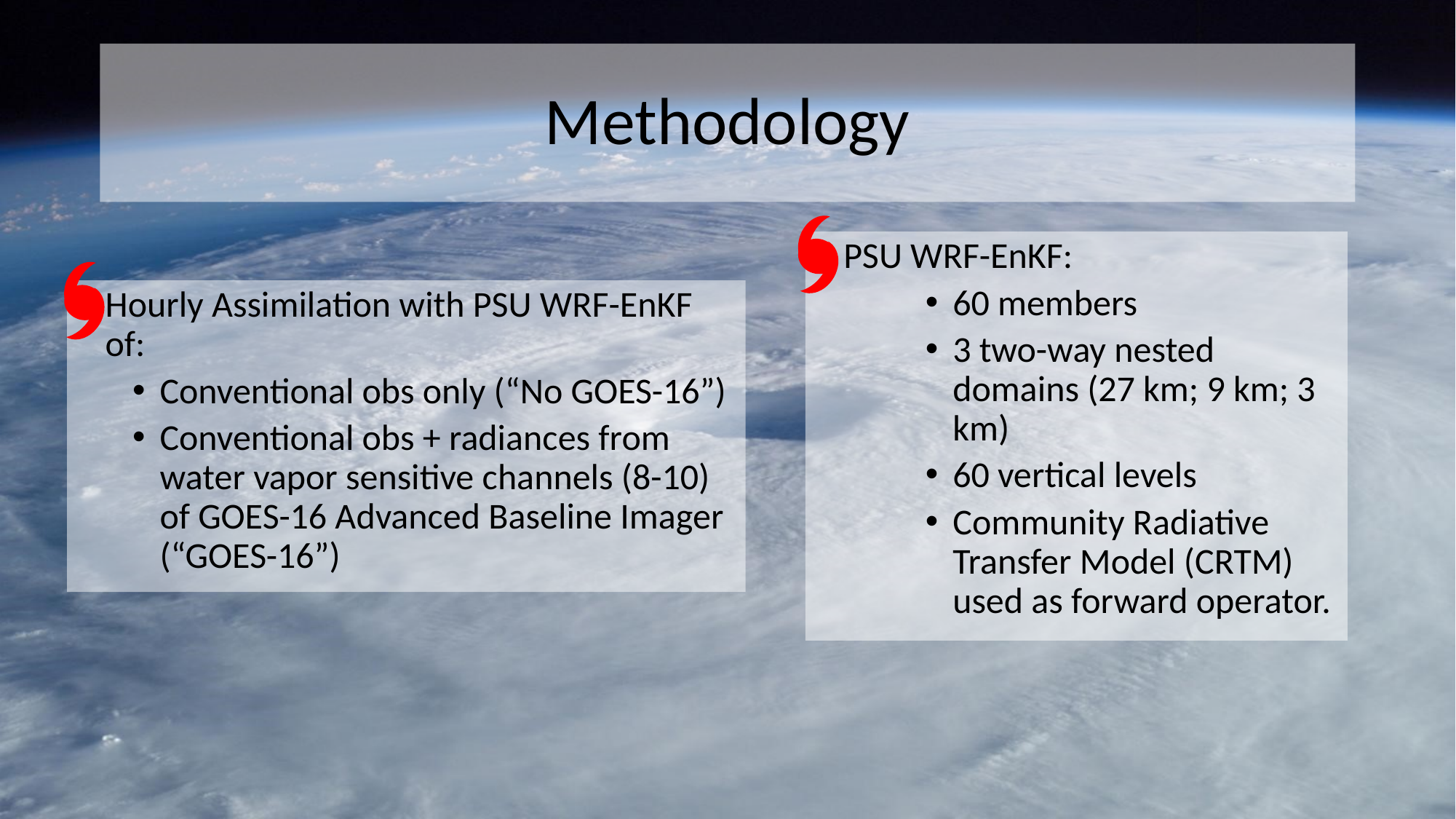

# Methodology

PSU WRF-EnKF:
60 members
3 two-way nested domains (27 km; 9 km; 3 km)
60 vertical levels
Community Radiative Transfer Model (CRTM) used as forward operator.

Hourly Assimilation with PSU WRF-EnKF of:
Conventional obs only (“No GOES-16”)
Conventional obs + radiances from water vapor sensitive channels (8-10) of GOES-16 Advanced Baseline Imager (“GOES-16”)